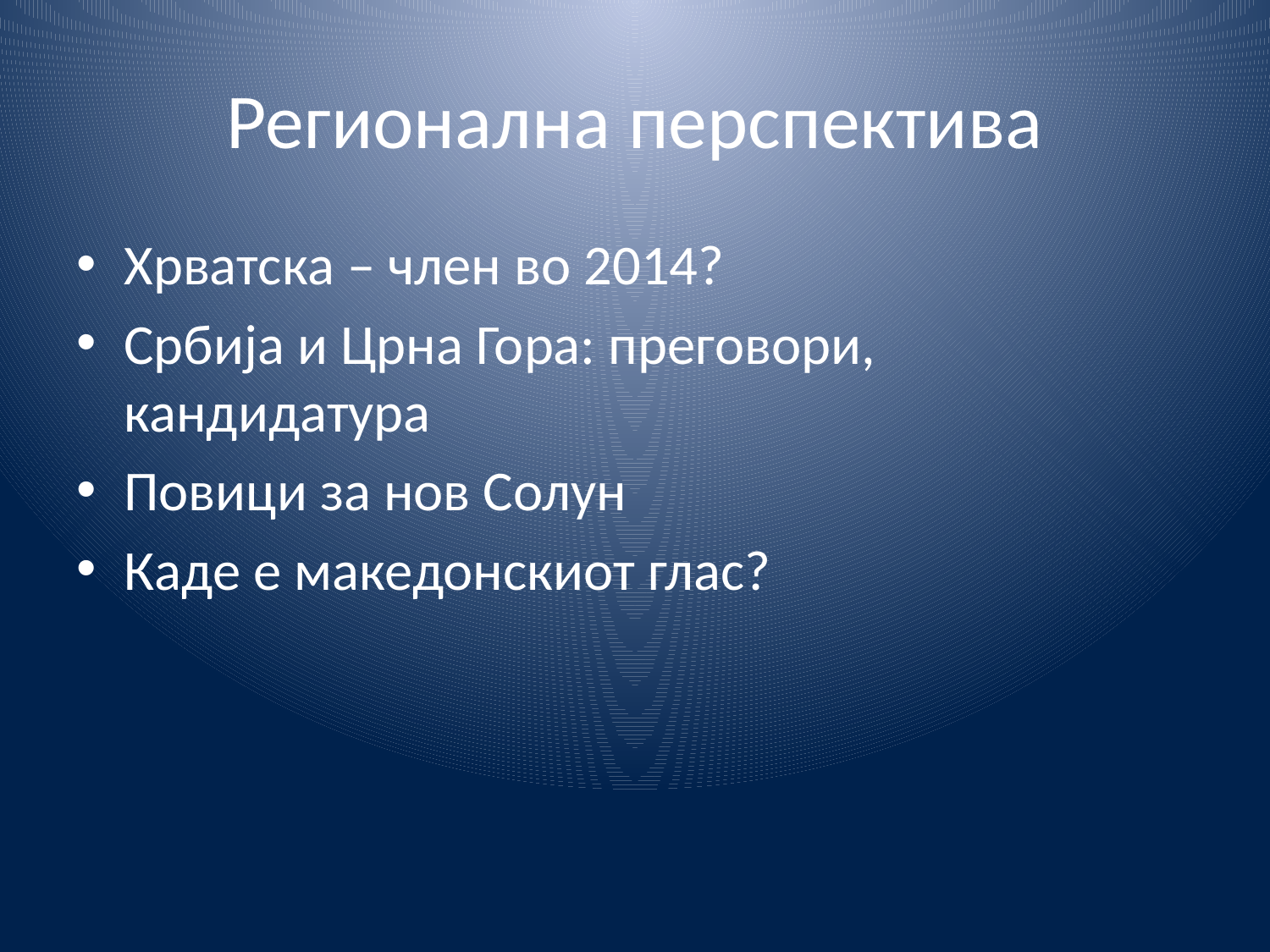

# Регионална перспектива
Хрватска – член во 2014?
Србија и Црна Гора: преговори, кандидатура
Повици за нов Солун
Каде е македонскиот глас?